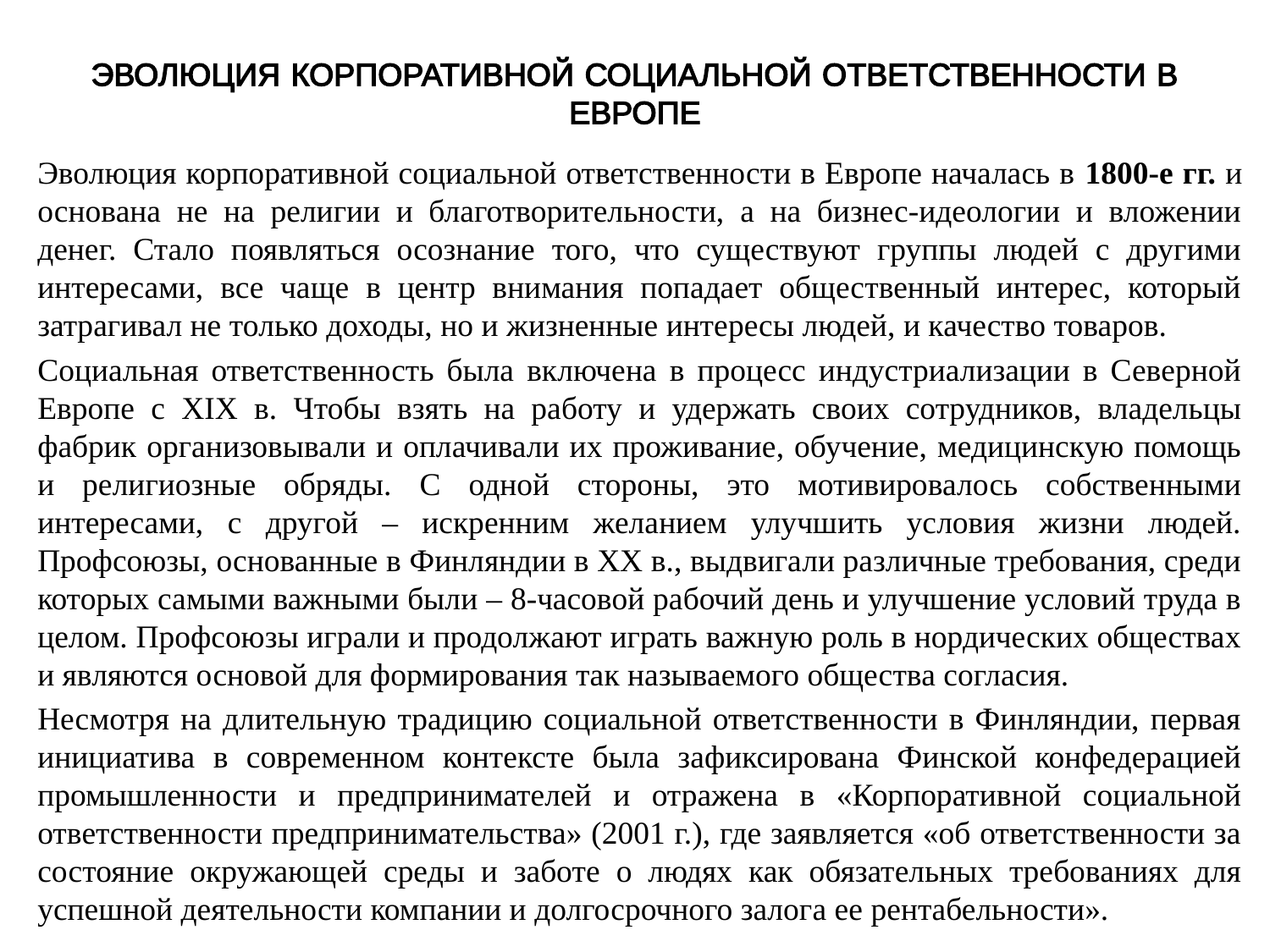

# ЭВОЛЮЦИЯ КОРПОРАТИВНОЙ СОЦИАЛЬНОЙ ОТВЕТСТВЕННОСТИ В ЕВРОПЕ
Эволюция корпоративной социальной ответственности в Европе началась в 1800-е гг. и основана не на религии и благотворительности, а на бизнес-идеологии и вложении денег. Стало появляться осознание того, что существуют группы людей с другими интересами, все чаще в центр внимания попадает общественный интерес, который затрагивал не только доходы, но и жизненные интересы людей, и качество товаров.
Социальная ответственность была включена в процесс индустриализации в Северной Европе с XIX в. Чтобы взять на работу и удержать своих сотрудников, владельцы фабрик организовывали и оплачивали их проживание, обучение, медицинскую помощь и религиозные обряды. С одной стороны, это мотивировалось собственными интересами, с другой – искренним желанием улучшить условия жизни людей. Профсоюзы, основанные в Финляндии в XX в., выдвигали различные требования, среди которых самыми важными были – 8-часовой рабочий день и улучшение условий труда в целом. Профсоюзы играли и продолжают играть важную роль в нордических обществах и являются основой для формирования так называемого общества согласия.
Несмотря на длительную традицию социальной ответственности в Финляндии, первая инициатива в современном контексте была зафиксирована Финской конфедерацией промышленности и предпринимателей и отражена в «Корпоративной социальной ответственности предпринимательства» (2001 г.), где заявляется «об ответственности за состояние окружающей среды и заботе о людях как обязательных требованиях для успешной деятельности компании и долгосрочного залога ее рентабельности».